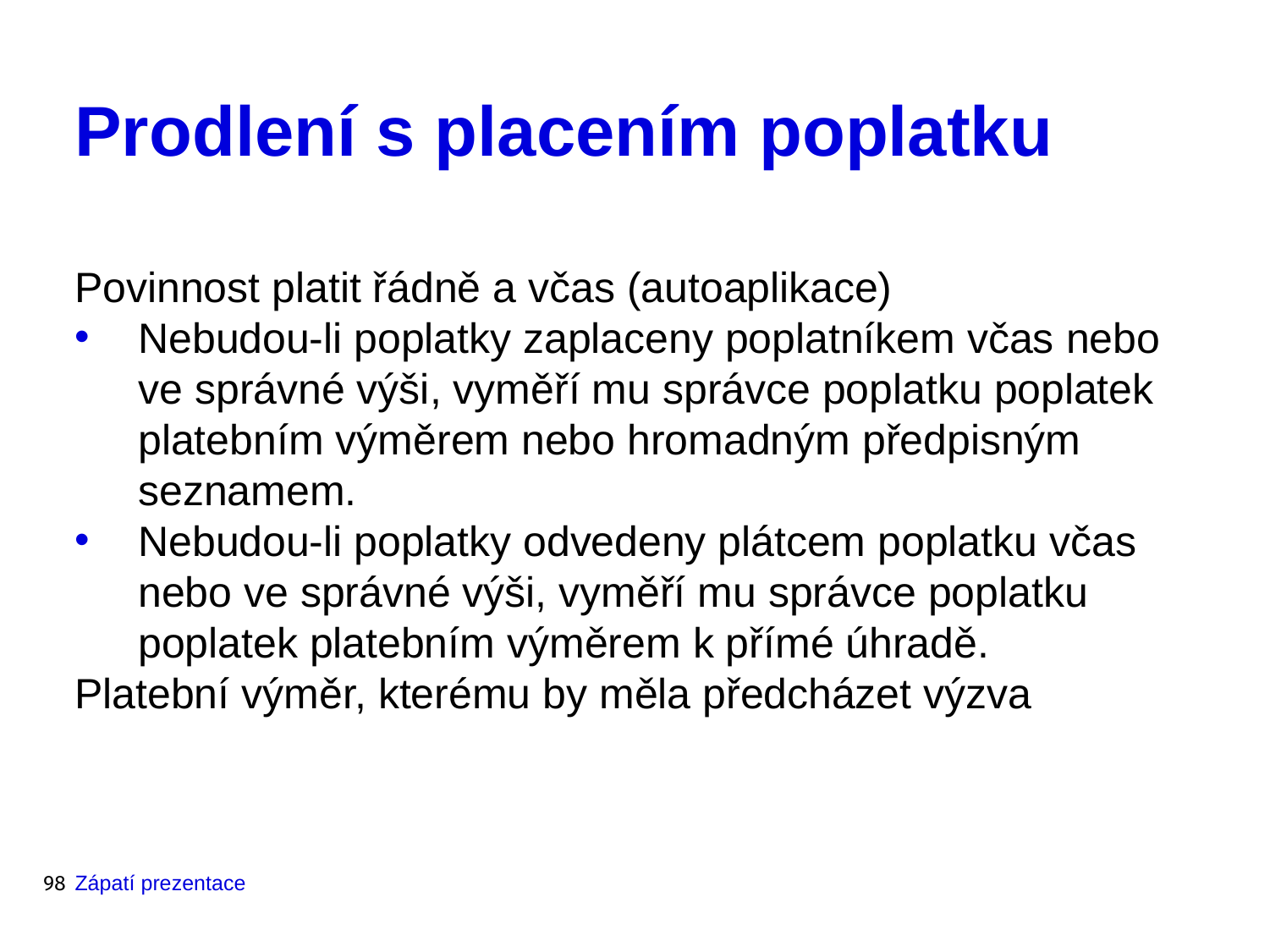

# Prodlení s placením poplatku
Povinnost platit řádně a včas (autoaplikace)
Nebudou-li poplatky zaplaceny poplatníkem včas nebo ve správné výši, vyměří mu správce poplatku poplatek platebním výměrem nebo hromadným předpisným seznamem.
Nebudou-li poplatky odvedeny plátcem poplatku včas nebo ve správné výši, vyměří mu správce poplatku poplatek platebním výměrem k přímé úhradě.
Platební výměr, kterému by měla předcházet výzva
98
Zápatí prezentace